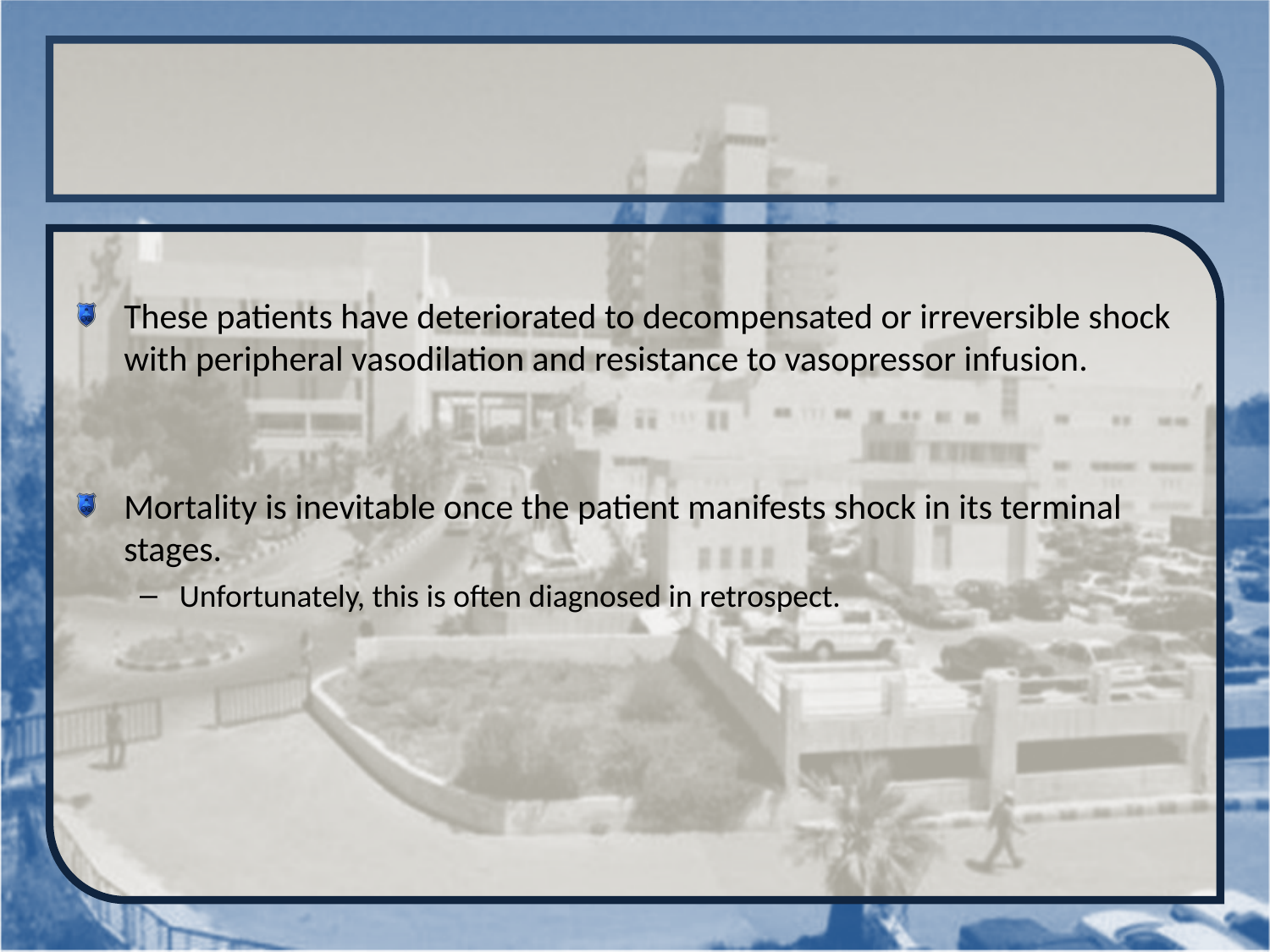

#

These patients have deteriorated to decompensated or irreversible shock with peripheral vasodilation and resistance to vasopressor infusion.

Mortality is inevitable once the patient manifests shock in its terminal stages.
Unfortunately, this is often diagnosed in retrospect.